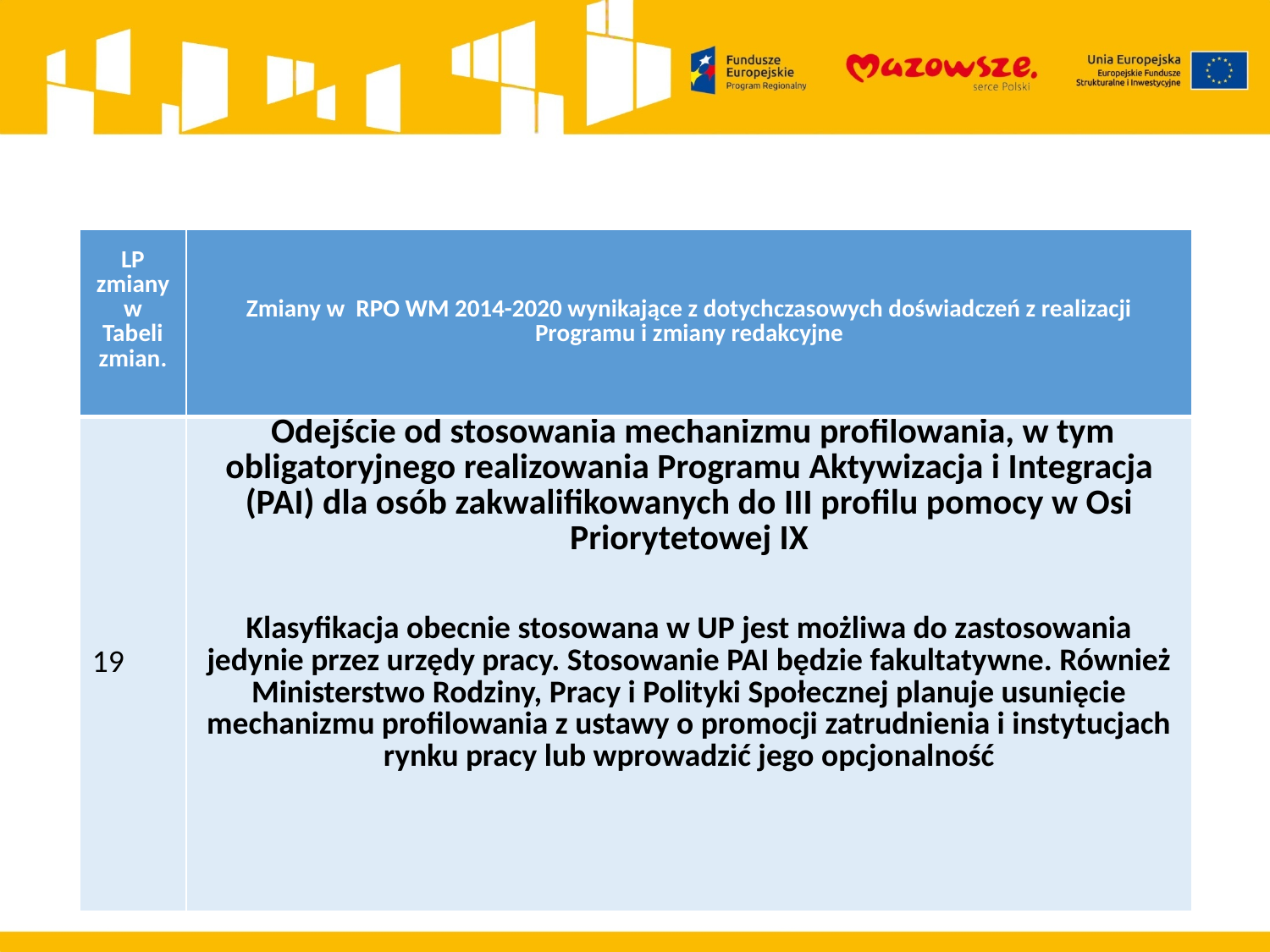

| LP zmiany w Tabeli zmian. | Zmiany w RPO WM 2014-2020 wynikające z dotychczasowych doświadczeń z realizacji Programu i zmiany redakcyjne |
| --- | --- |
| 19 | Odejście od stosowania mechanizmu profilowania, w tym obligatoryjnego realizowania Programu Aktywizacja i Integracja (PAI) dla osób zakwalifikowanych do III profilu pomocy w Osi Priorytetowej IX Klasyfikacja obecnie stosowana w UP jest możliwa do zastosowania jedynie przez urzędy pracy. Stosowanie PAI będzie fakultatywne. Również Ministerstwo Rodziny, Pracy i Polityki Społecznej planuje usunięcie mechanizmu profilowania z ustawy o promocji zatrudnienia i instytucjach rynku pracy lub wprowadzić jego opcjonalność |